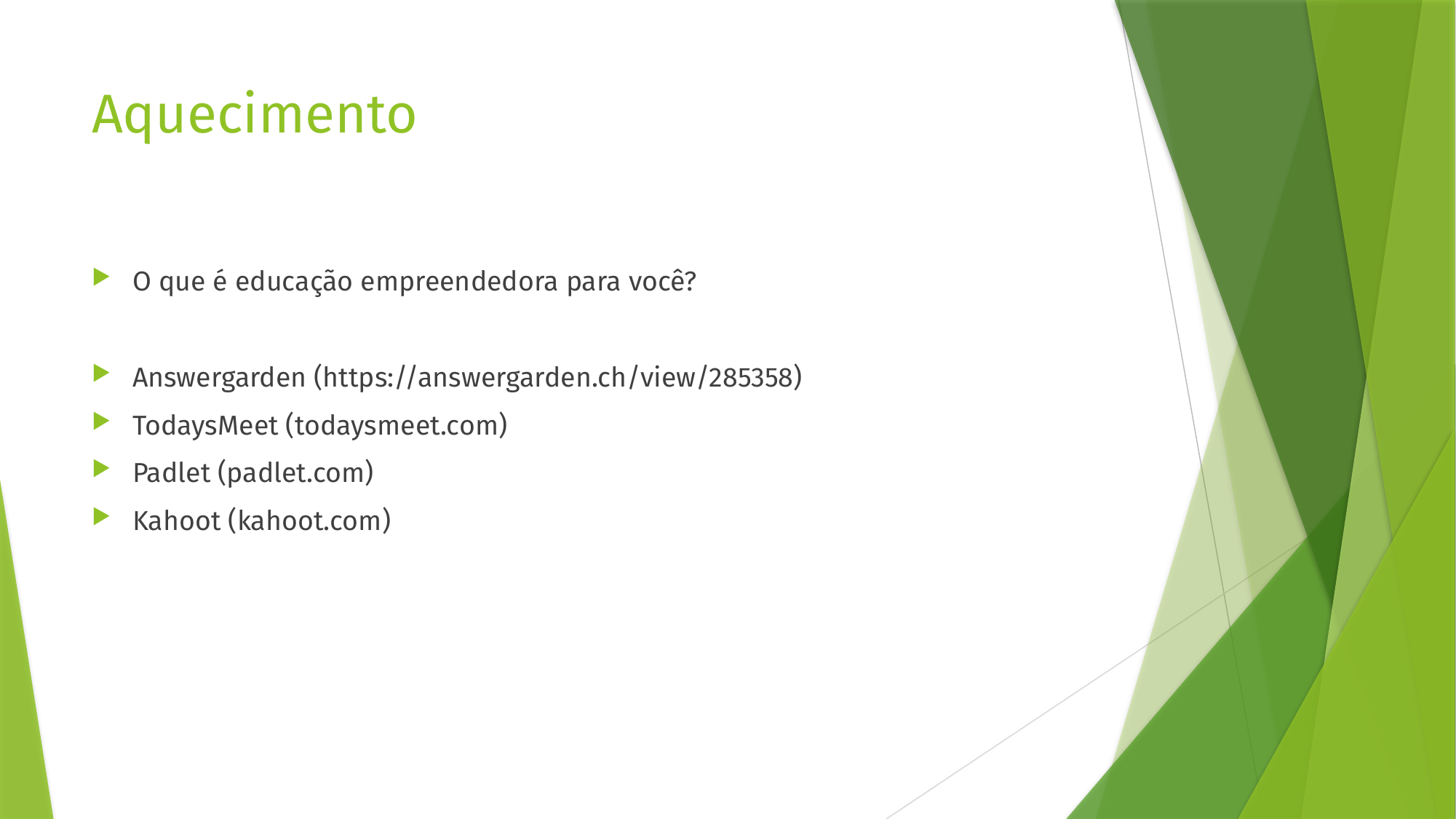

# Aquecimento
O que é educação empreendedora para você?

Answergarden (https://answergarden.ch/view/285358)
TodaysMeet (todaysmeet.com)
Padlet (padlet.com)
Kahoot (kahoot.com)